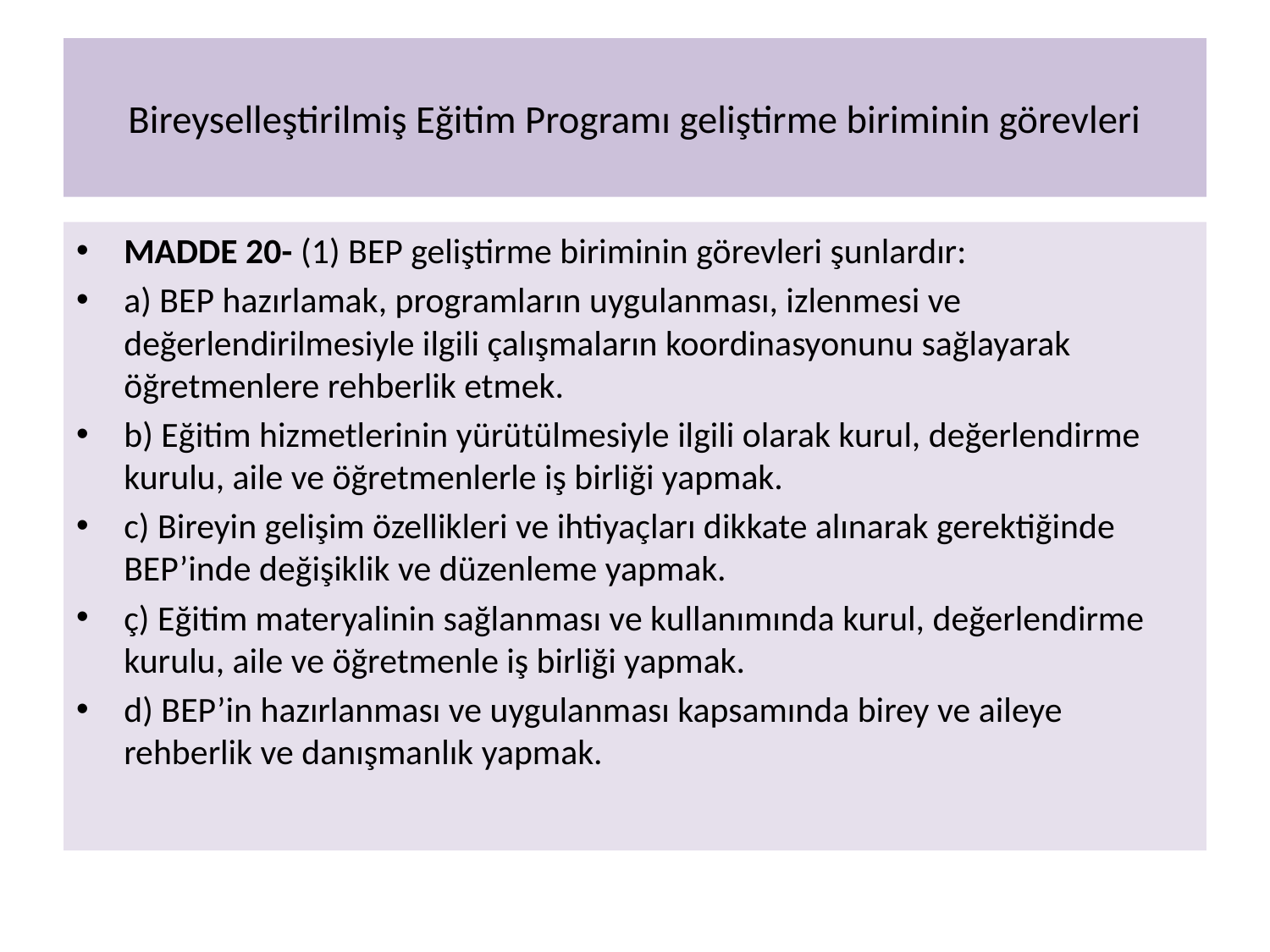

# Bireyselleştirilmiş Eğitim Programı geliştirme biriminin görevleri
MADDE 20- (1) BEP geliştirme biriminin görevleri şunlardır:
a) BEP hazırlamak, programların uygulanması, izlenmesi ve değerlendirilmesiyle ilgili çalışmaların koordinasyonunu sağlayarak öğretmenlere rehberlik etmek.
b) Eğitim hizmetlerinin yürütülmesiyle ilgili olarak kurul, değerlendirme kurulu, aile ve öğretmenlerle iş birliği yapmak.
c) Bireyin gelişim özellikleri ve ihtiyaçları dikkate alınarak gerektiğinde BEP’inde değişiklik ve düzenleme yapmak.
ç) Eğitim materyalinin sağlanması ve kullanımında kurul, değerlendirme kurulu, aile ve öğretmenle iş birliği yapmak.
d) BEP’in hazırlanması ve uygulanması kapsamında birey ve aileye rehberlik ve danışmanlık yapmak.